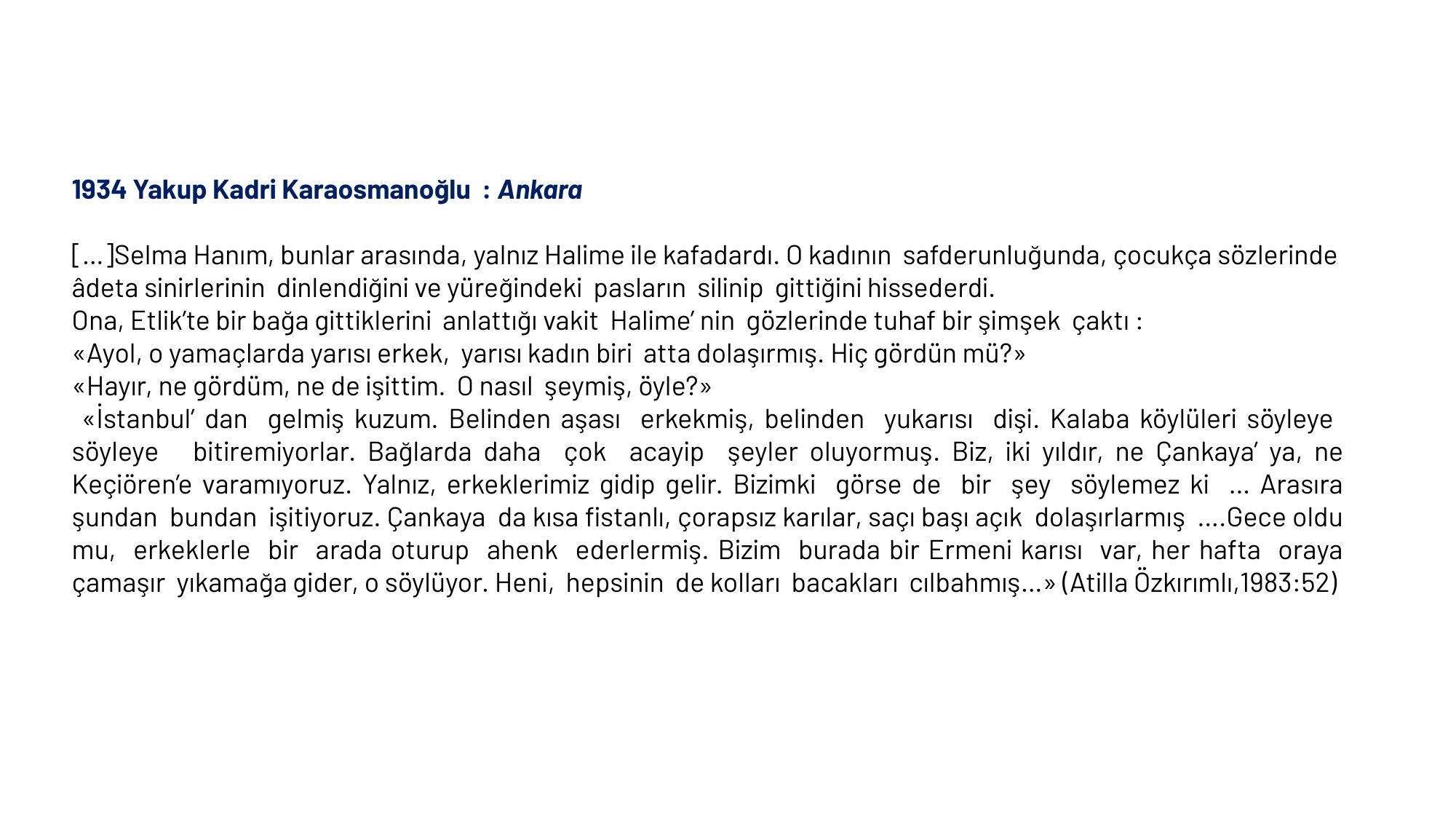

1934 Yakup Kadri Karaosmanoğlu  : Ankara

[…]Selma Hanım, bunlar arasında, yalnız Halime ile kafadardı. O kadının  safderunluğunda, çocukça sözlerinde  âdeta sinirlerinin  dinlendiğini ve yüreğindeki  pasların  silinip  gittiğini hissederdi.
Ona, Etlik’te bir bağa gittiklerini  anlattığı vakit  Halime’ nin  gözlerinde tuhaf bir şimşek  çaktı :
«Ayol, o yamaçlarda yarısı erkek,  yarısı kadın biri  atta dolaşırmış. Hiç gördün mü?»
«Hayır, ne gördüm, ne de işittim.  O nasıl  şeymiş, öyle?»
 «İstanbul’ dan  gelmiş kuzum. Belinden aşası  erkekmiş, belinden  yukarısı  dişi. Kalaba köylüleri söyleye  söyleye   bitiremiyorlar. Bağlarda daha  çok  acayip  şeyler oluyormuş. Biz, iki yıldır, ne Çankaya’ ya, ne Keçiören’e varamıyoruz. Yalnız, erkeklerimiz gidip gelir. Bizimki  görse de  bir  şey  söylemez ki  … Arasıra şundan  bundan  işitiyoruz. Çankaya  da kısa fistanlı, çorapsız karılar, saçı başı açık  dolaşırlarmış  ….Gece oldu mu,  erkeklerle  bir  arada oturup  ahenk  ederlermiş. Bizim  burada bir Ermeni karısı  var, her hafta  oraya çamaşır  yıkamağa gider, o söylüyor. Heni,  hepsinin  de kolları  bacakları  cılbahmış…» (Atilla Özkırımlı,1983:52)